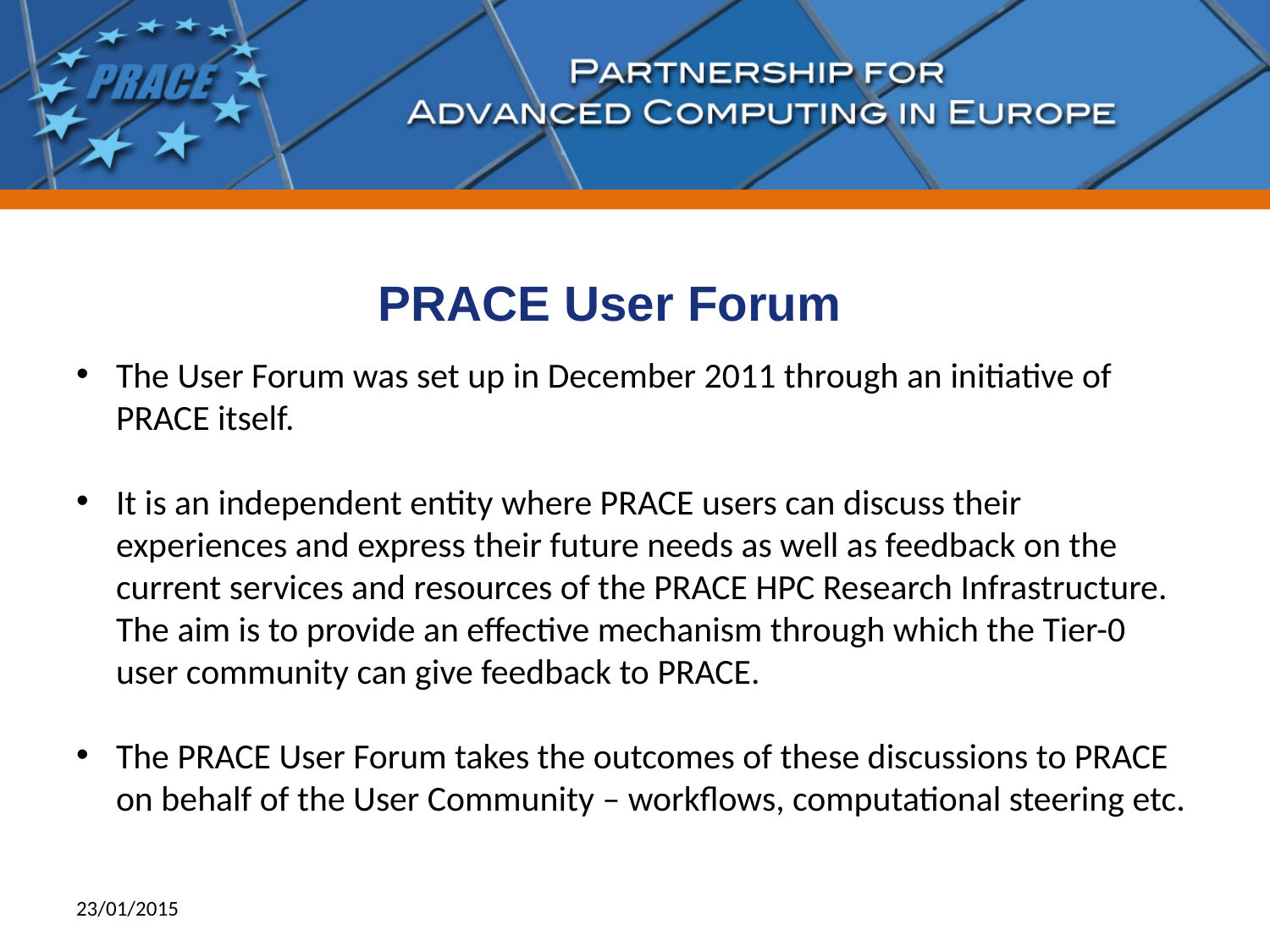

# PRACE User Forum
The User Forum was set up in December 2011 through an initiative of PRACE itself.

It is an independent entity where PRACE users can discuss their experiences and express their future needs as well as feedback on the current services and resources of the PRACE HPC Research Infrastructure. The aim is to provide an effective mechanism through which the Tier-0 user community can give feedback to PRACE.

The PRACE User Forum takes the outcomes of these discussions to PRACE on behalf of the User Community – workflows, computational steering etc.
23/01/2015